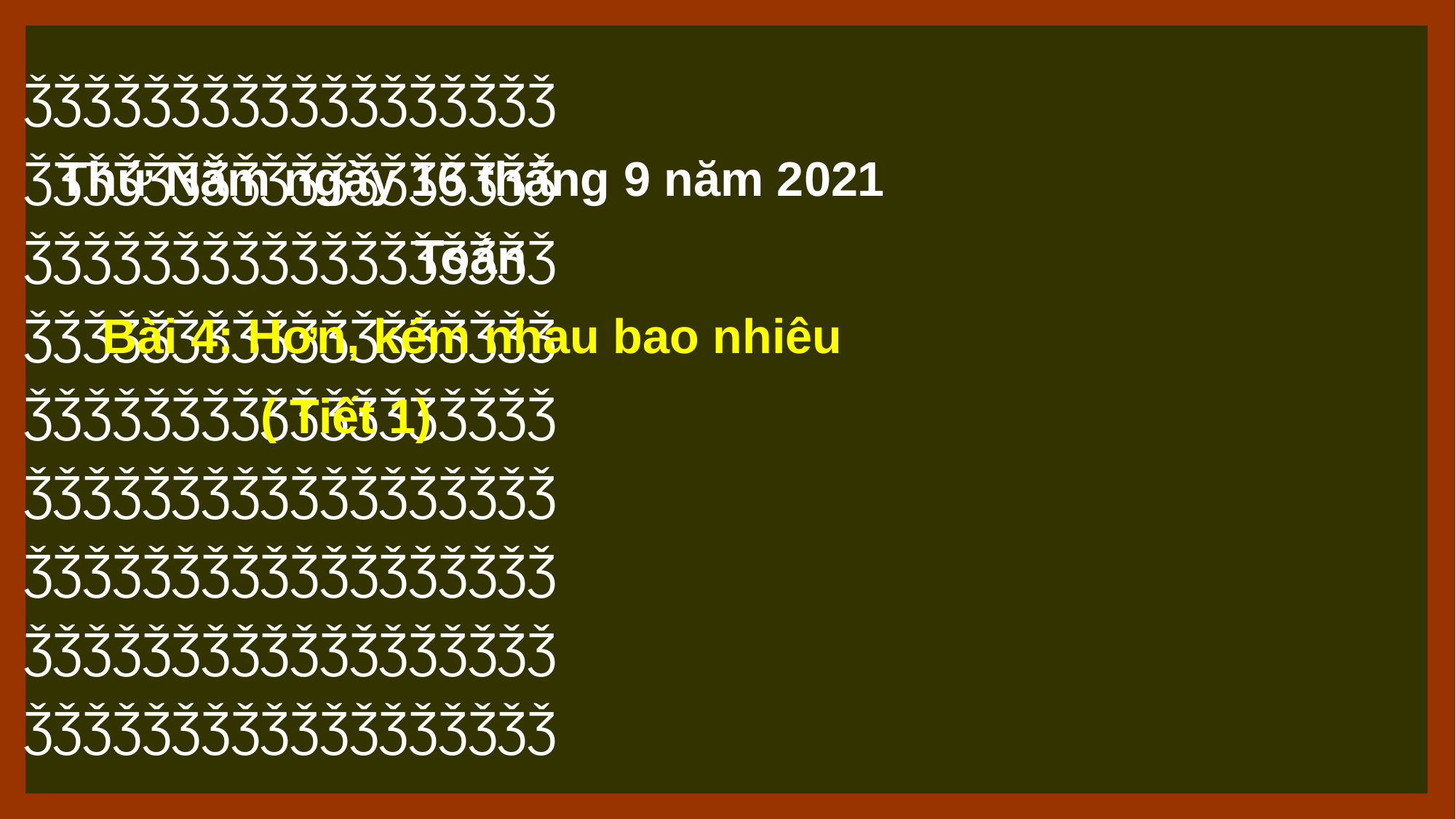

ǮǮǮǮǮǮǮǮǮǮǮǮǮǮǮǮǮǮ
ǮǮǮǮǮǮǮǮǮǮǮǮǮǮǮǮǮǮ
ǮǮǮǮǮǮǮǮǮǮǮǮǮǮǮǮǮǮ
ǮǮǮǮǮǮǮǮǮǮǮǮǮǮǮǮǮǮ
ǮǮǮǮǮǮǮǮǮǮǮǮǮǮǮǮǮǮ
ǮǮǮǮǮǮǮǮǮǮǮǮǮǮǮǮǮǮ
ǮǮǮǮǮǮǮǮǮǮǮǮǮǮǮǮǮǮ
ǮǮǮǮǮǮǮǮǮǮǮǮǮǮǮǮǮǮ
ǮǮǮǮǮǮǮǮǮǮǮǮǮǮǮǮǮǮ
Thứ Năm ngày 16 tháng 9 năm 2021
Toán
Bài 4: Hơn, kém nhau bao nhiêu
( Tiết 1)